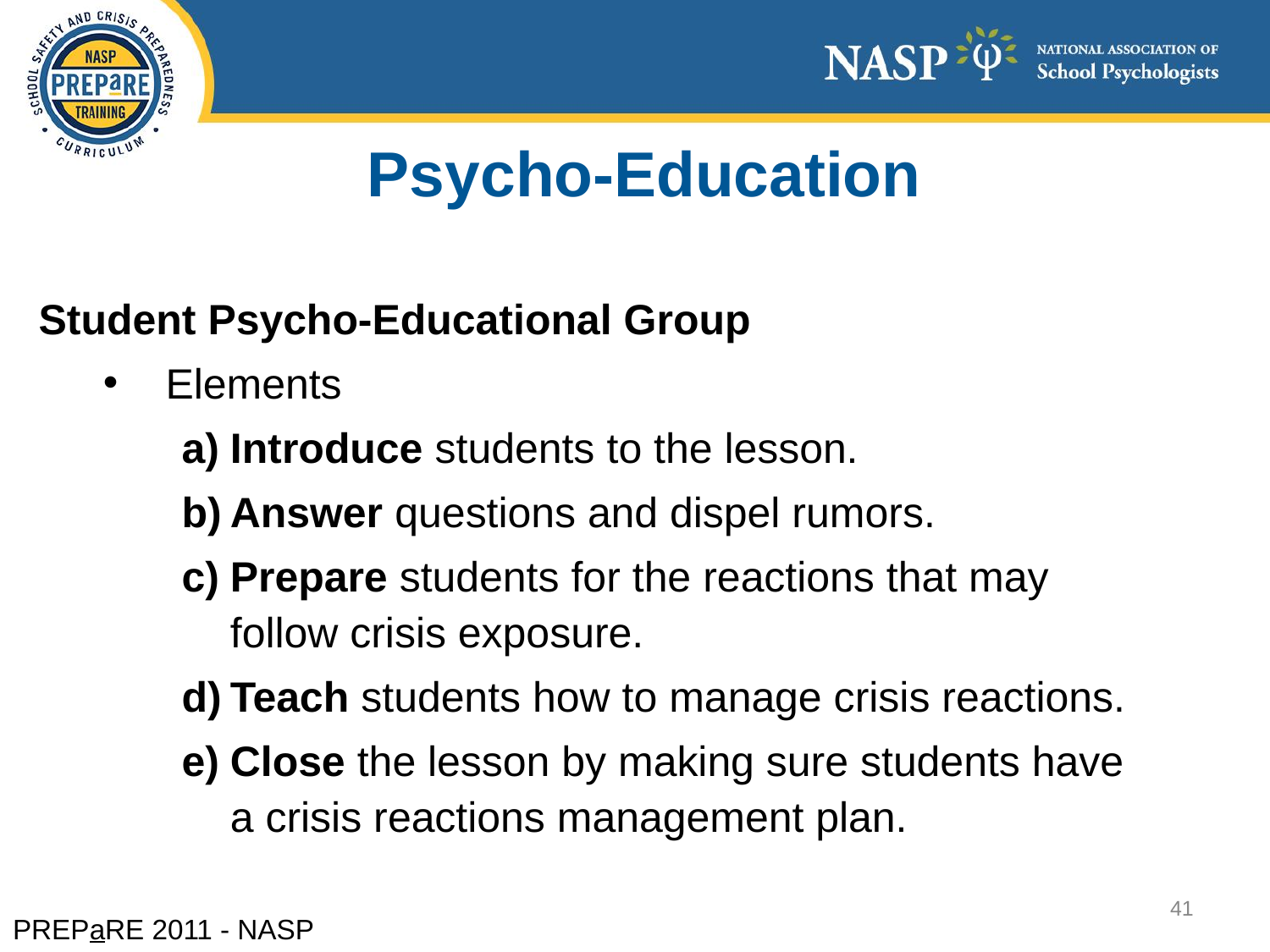

Psycho-Education
Student Psycho-Educational Group
Elements
Introduce students to the lesson.
Answer questions and dispel rumors.
Prepare students for the reactions that may follow crisis exposure.
Teach students how to manage crisis reactions.
Close the lesson by making sure students have a crisis reactions management plan.
41
PREPaRE 2011 - NASP